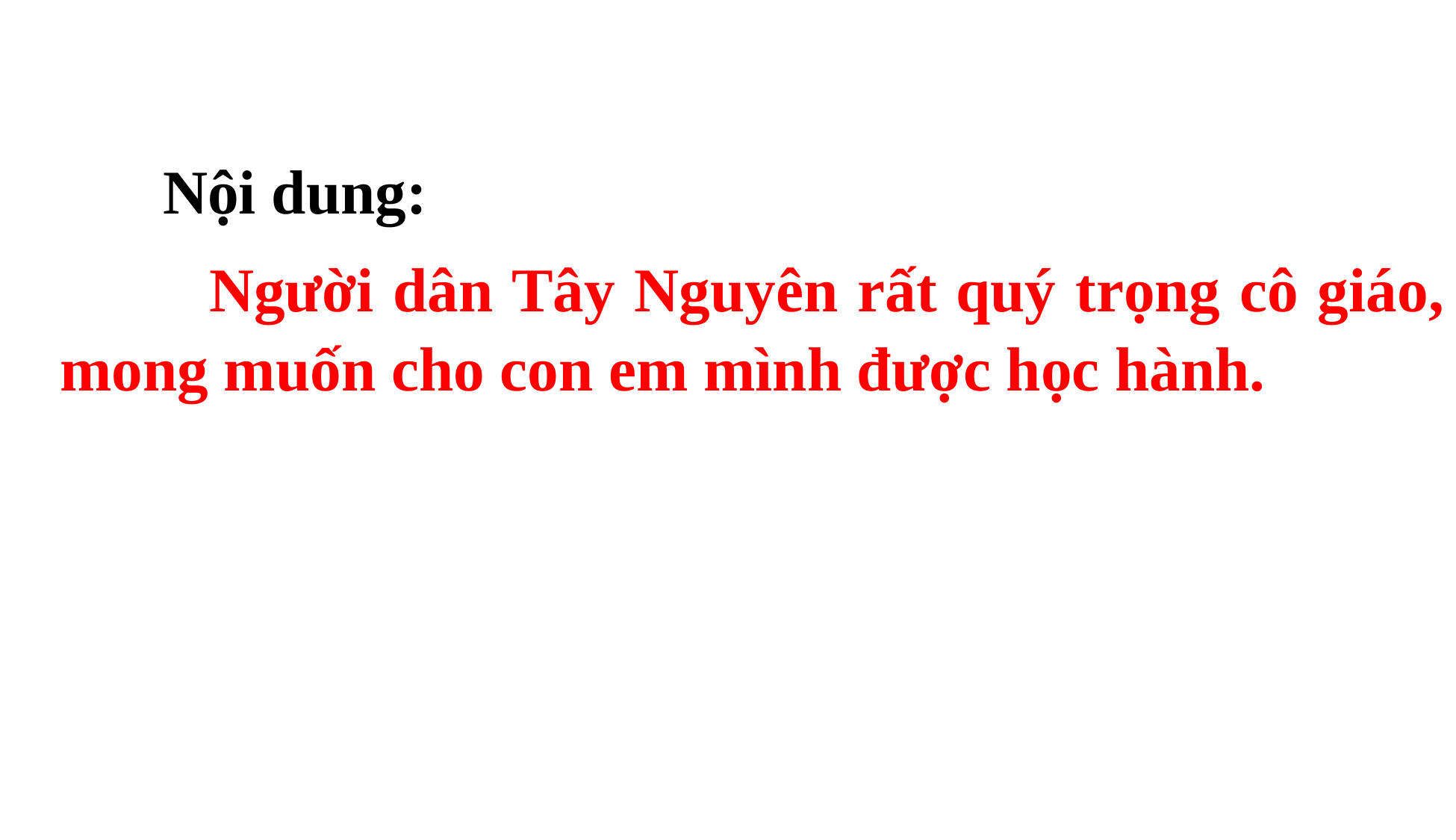

Nội dung:
      Người dân Tây Nguyên rất quý trọng cô giáo, mong muốn cho con em mình được học hành.